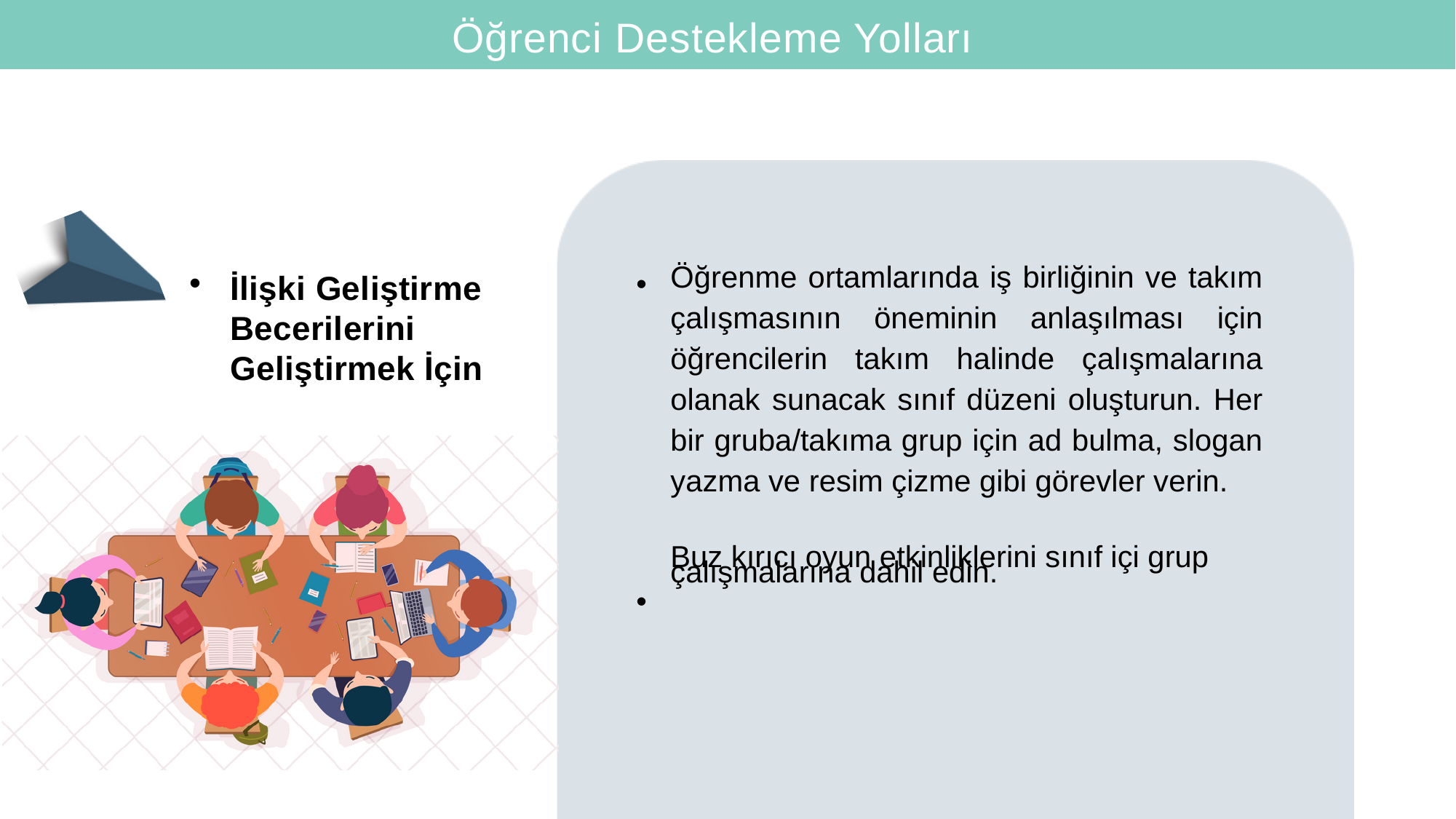

Öğrenci Destekleme Yolları

Öğrenme ortamlarında iş birliğinin ve takım çalışmasının öneminin anlaşılması için öğrencilerin takım halinde çalışmalarına olanak sunacak sınıf düzeni oluşturun. Her bir gruba/takıma grup için ad bulma, slogan yazma ve resim çizme gibi görevler verin.
Buz kırıcı oyun etkinliklerini sınıf içi grup
çalışmalarına dahil edin.
•
•
İlişki Geliştirme Becerilerini Geliştirmek İçin

•